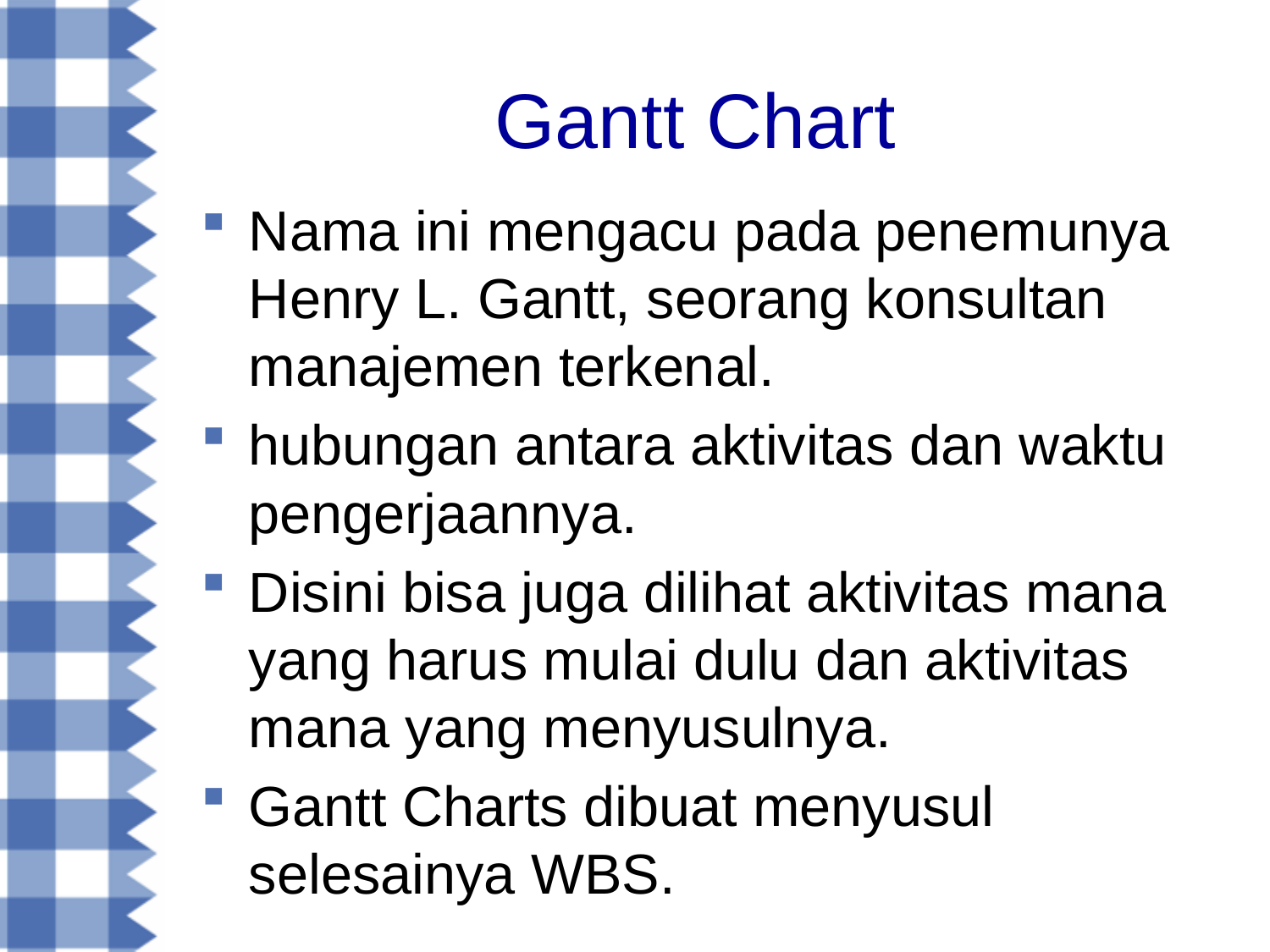

# Gantt Chart
Nama ini mengacu pada penemunya Henry L. Gantt, seorang konsultan manajemen terkenal.
hubungan antara aktivitas dan waktu pengerjaannya.
Disini bisa juga dilihat aktivitas mana yang harus mulai dulu dan aktivitas mana yang menyusulnya.
Gantt Charts dibuat menyusul selesainya WBS.